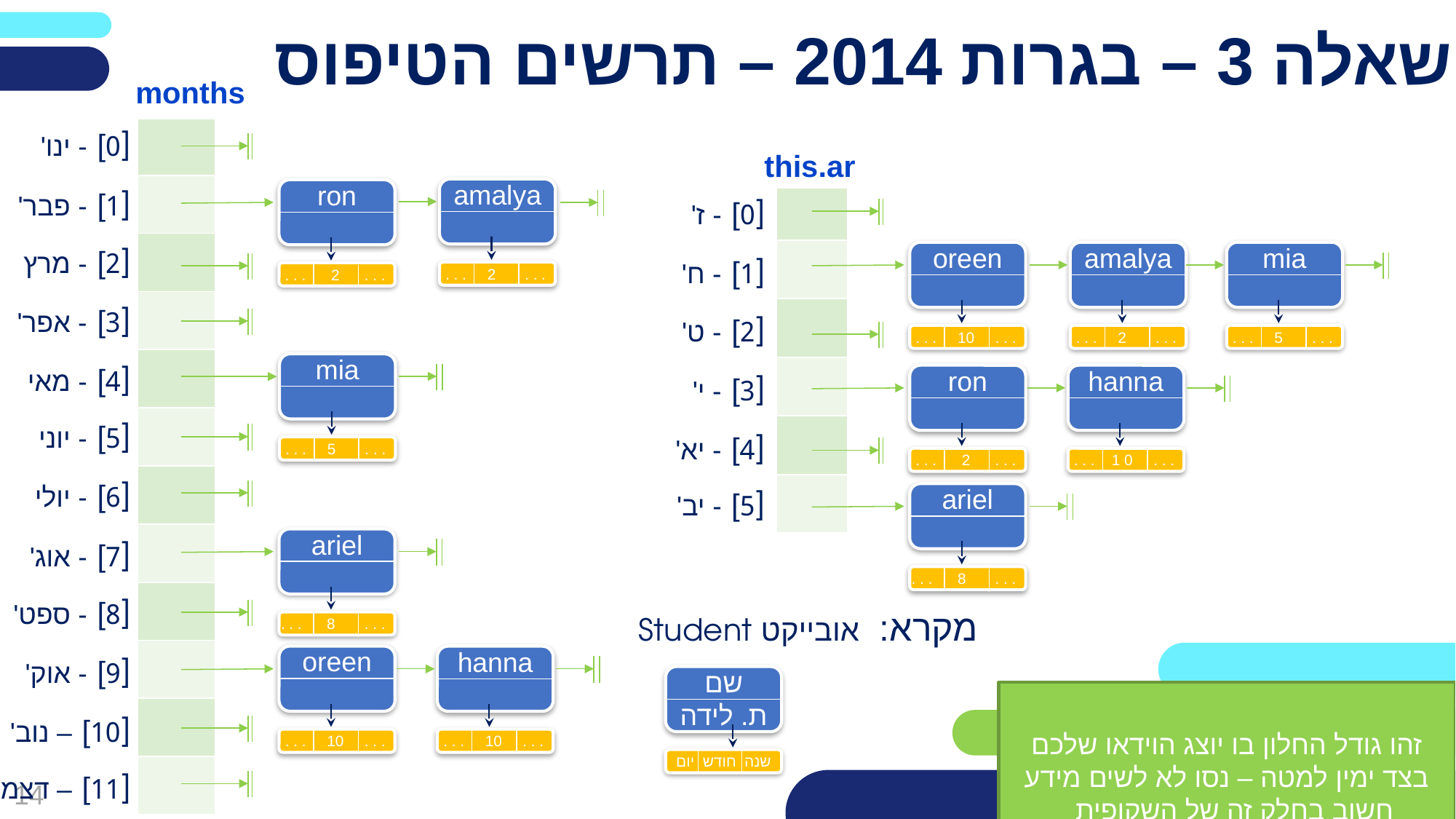

months
|  |
| --- |
|  |
|  |
|  |
|  |
|  |
|  |
|  |
|  |
|  |
|  |
|  |
|  |
# שאלה 3 – בגרות 2014 – תרשים הטיפוס

this.ar
[0] - ז'
[1] - ח'
[2] - ט'
[3] - י'
[4] - יא'
[5] - יב'
oreen

  . . .     10     . . .
amalya

  . . .       2     . . .
mia

  . . .       5     . . .
ron

  . . .      2      . . .
hanna

  . . .     0 1    . . .
ariel

  . . .       8      . . .
| this.ar |
| --- |
|  |
|  |
|  |
|  |
|  |
|  |
[0] - ינו'
[1] - פבר'
[2] - מרץ
[3] - אפר'
[4] - מאי
[5] - יוני
[6] - יולי
[7] - אוג'
[8] - ספט'
[9] - אוק'
[10] – נוב'
[11] – דצמ'
amalya

  . . .       2     . . .
ron

  . . .      2      . . .
mia

  . . .       5     . . .
ariel

  . . .       8      . . .
מקרא:  אובייקט Student
שם
ת. לידה

שנה  חודש  יום
oreen

  . . .     10     . . .
hanna

  . . .     10     . . .
זהו גודל החלון בו יוצג הוידאו שלכם בצד ימין למטה – נסו לא לשים מידע חשוב בחלק זה של השקופית
(לכל אורך המצגת)
(תוכלו למחוק ריבוע זה לאחר הקריאה)